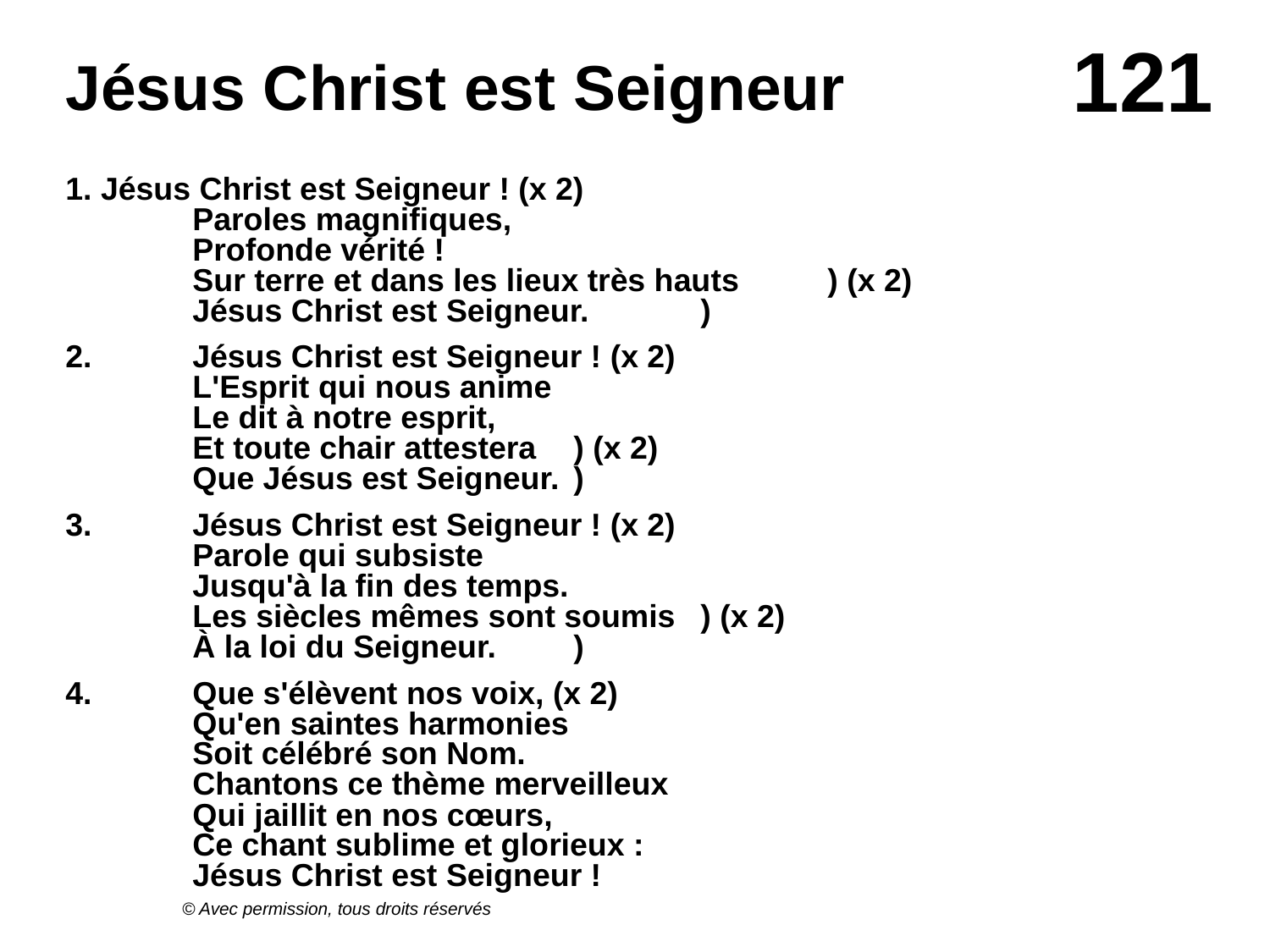

# Jésus Christ est Seigneur
1. Jésus Christ est Seigneur ! (x 2)
	Paroles magnifiques,
	Profonde vérité !
	Sur terre et dans les lieux très hauts 	) (x 2)
	Jésus Christ est Seigneur. 	)
2.	Jésus Christ est Seigneur ! (x 2)
	L'Esprit qui nous anime
	Le dit à notre esprit,
	Et toute chair attestera 	) (x 2)
 	Que Jésus est Seigneur. 	)
3.	Jésus Christ est Seigneur ! (x 2)
	Parole qui subsiste
	Jusqu'à la fin des temps.
	Les siècles mêmes sont soumis 	) (x 2)
	À la loi du Seigneur. 	)
4.	Que s'élèvent nos voix, (x 2)
	Qu'en saintes harmonies
	Soit célébré son Nom.
	Chantons ce thème merveilleux
	Qui jaillit en nos cœurs,
	Ce chant sublime et glorieux :
	Jésus Christ est Seigneur !
© Avec permission, tous droits réservés